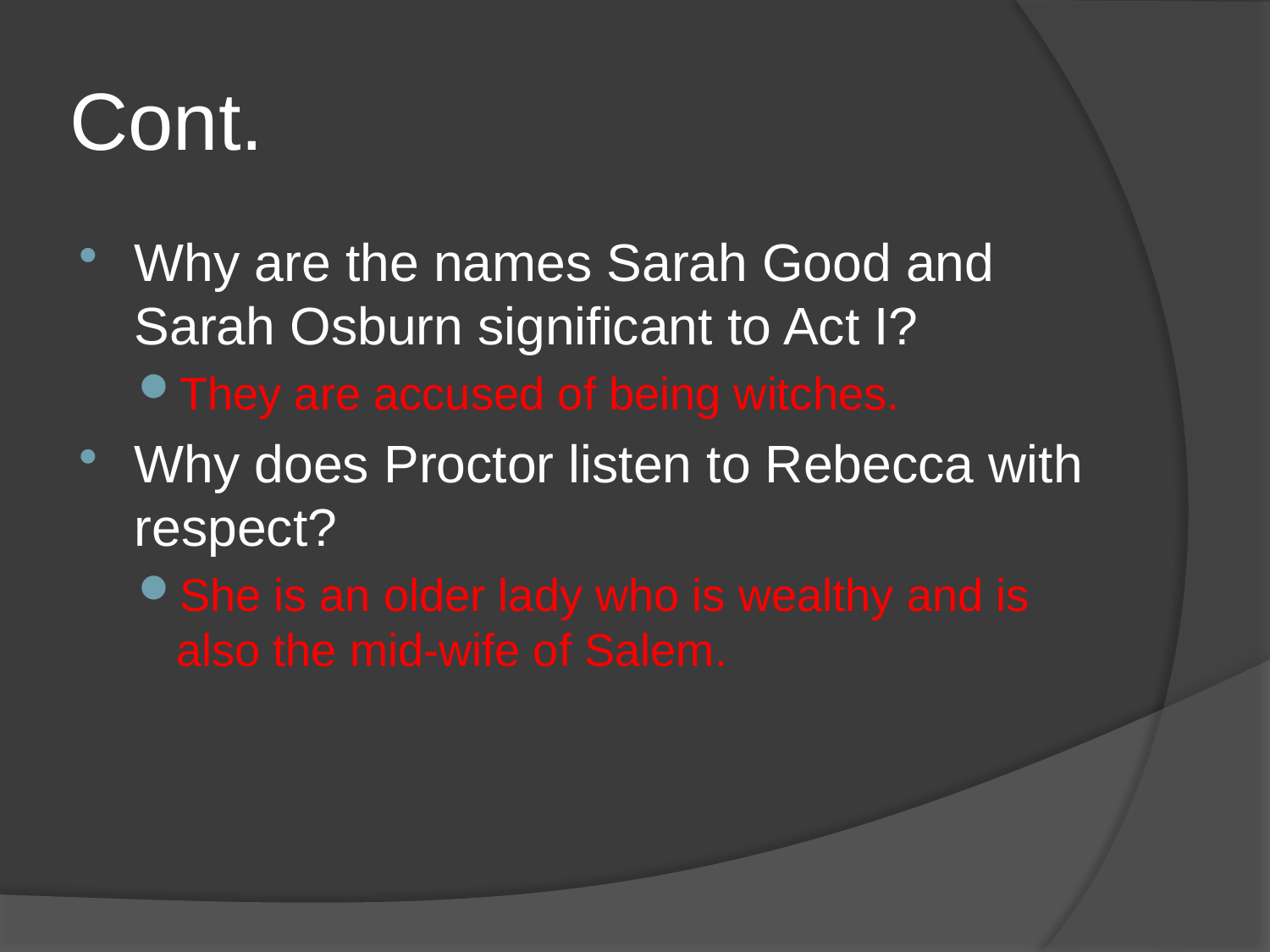

# Cont.
Why are the names Sarah Good and Sarah Osburn significant to Act I?
They are accused of being witches.
Why does Proctor listen to Rebecca with respect?
She is an older lady who is wealthy and is also the mid-wife of Salem.